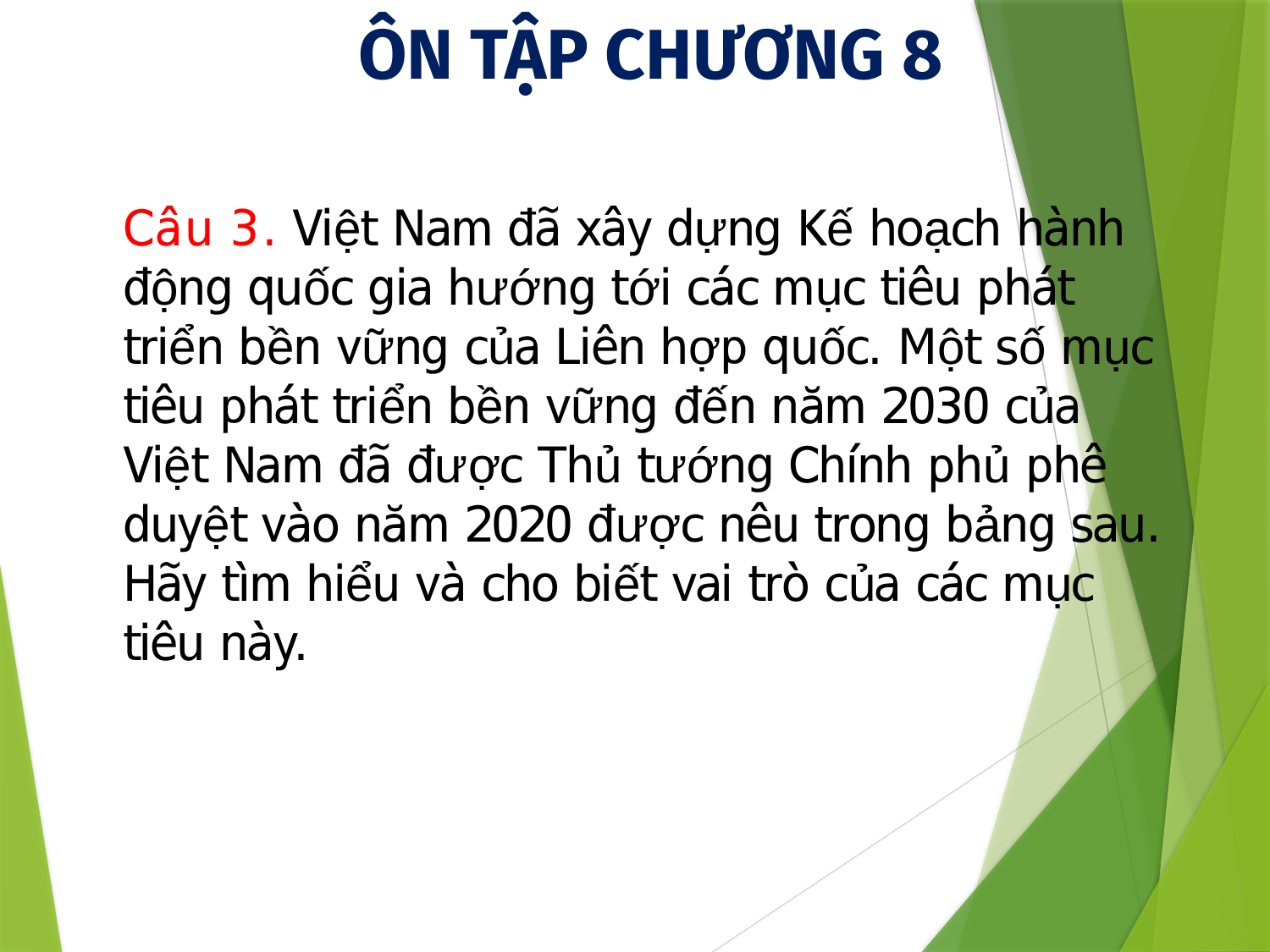

ÔN TẬP CHƯƠNG 8

Câu 3. Việt Nam đã xây dựng Kế hoạch hành động quốc gia hướng tới các mục tiêu phát triển bền vững của Liên hợp quốc. Một số mục tiêu phát triển bền vững đến năm 2030 của Việt Nam đã được Thủ tướng Chính phủ phê duyệt vào năm 2020 được nêu trong bảng sau. Hãy tìm hiểu và cho biết vai trò của các mục tiêu này.